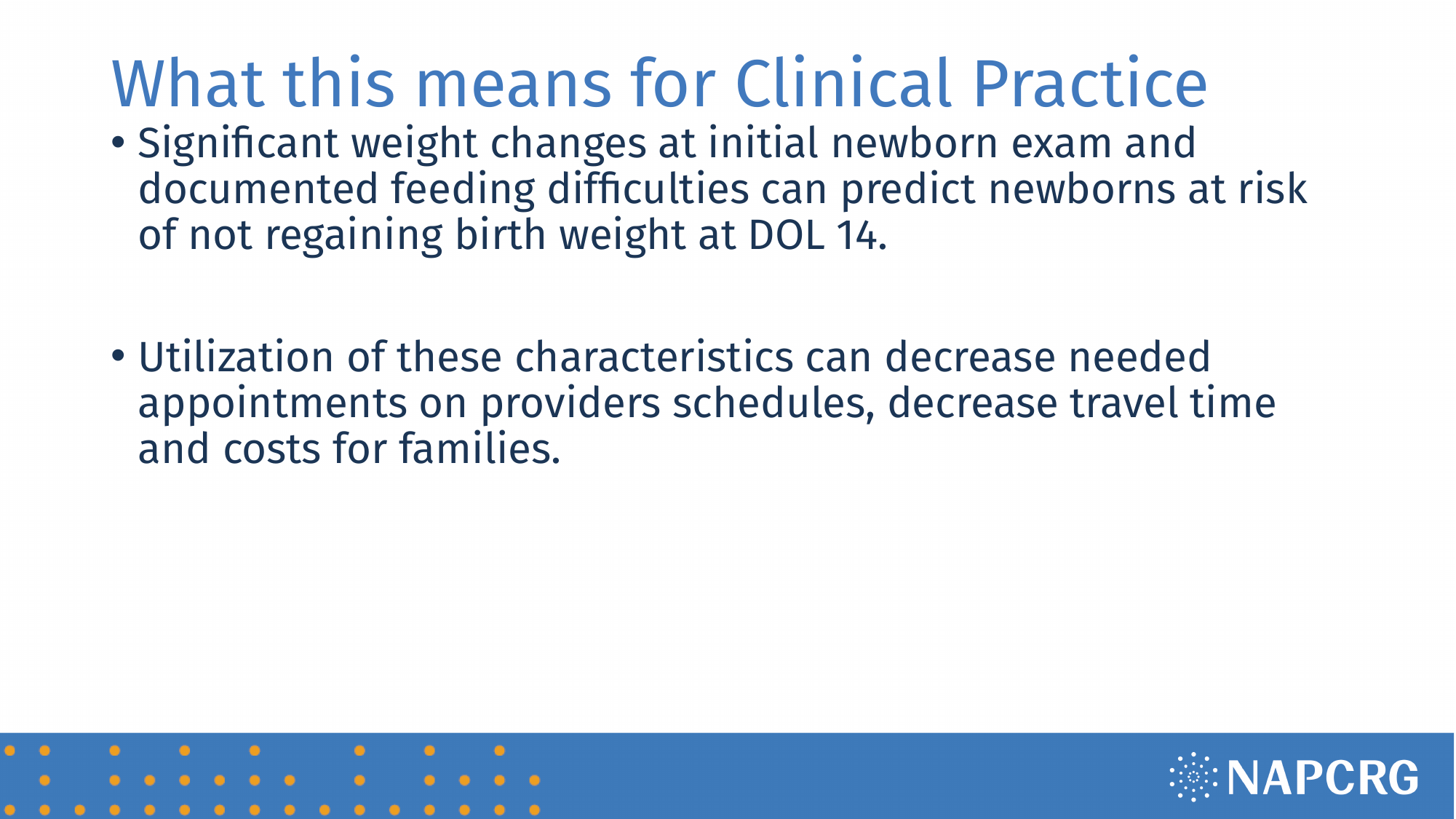

# What this means for Clinical Practice
Significant weight changes at initial newborn exam and documented feeding difficulties can predict newborns at risk of not regaining birth weight at DOL 14.

Utilization of these characteristics can decrease needed appointments on providers schedules, decrease travel time and costs for families.